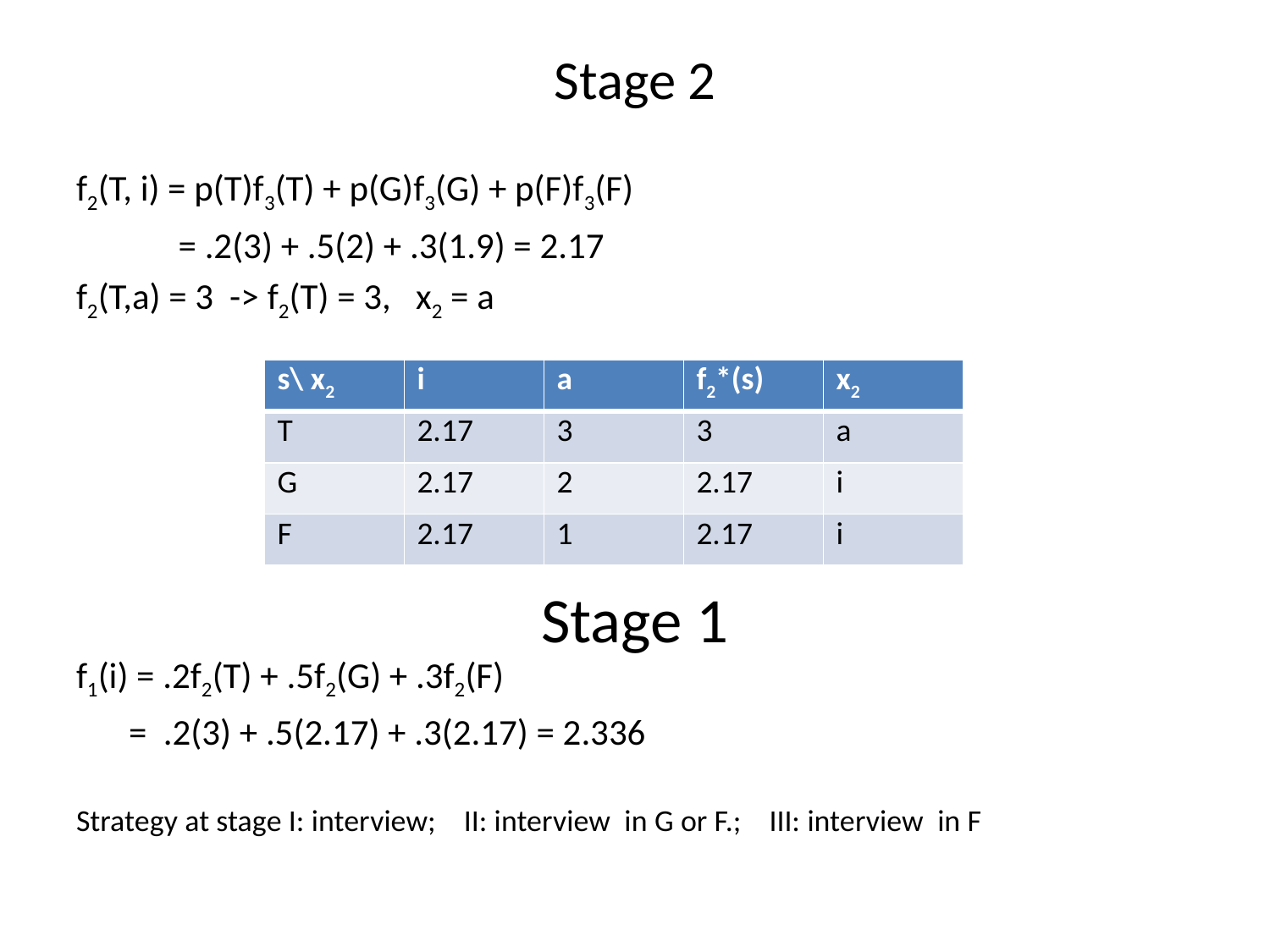

# Stage 2
f2(T, i) = p(T)f3(T) + p(G)f3(G) + p(F)f3(F)
	       = .2(3) + .5(2) + .3(1.9) = 2.17
f2(T,a) = 3				-> f2(T) = 3,   x2 = a

f1(i) = .2f2(T) + .5f2(G) + .3f2(F)
	 =  .2(3) + .5(2.17) + .3(2.17) = 2.336

Strategy at stage I: interview;    II: interview  in G or F.;    III: interview  in F

| s\ x2 | i | a | f2\*(s) | x2 |
| --- | --- | --- | --- | --- |
| T | 2.17 | 3 | 3 | a |
| G | 2.17 | 2 | 2.17 | i |
| F | 2.17 | 1 | 2.17 | i |
Stage 1